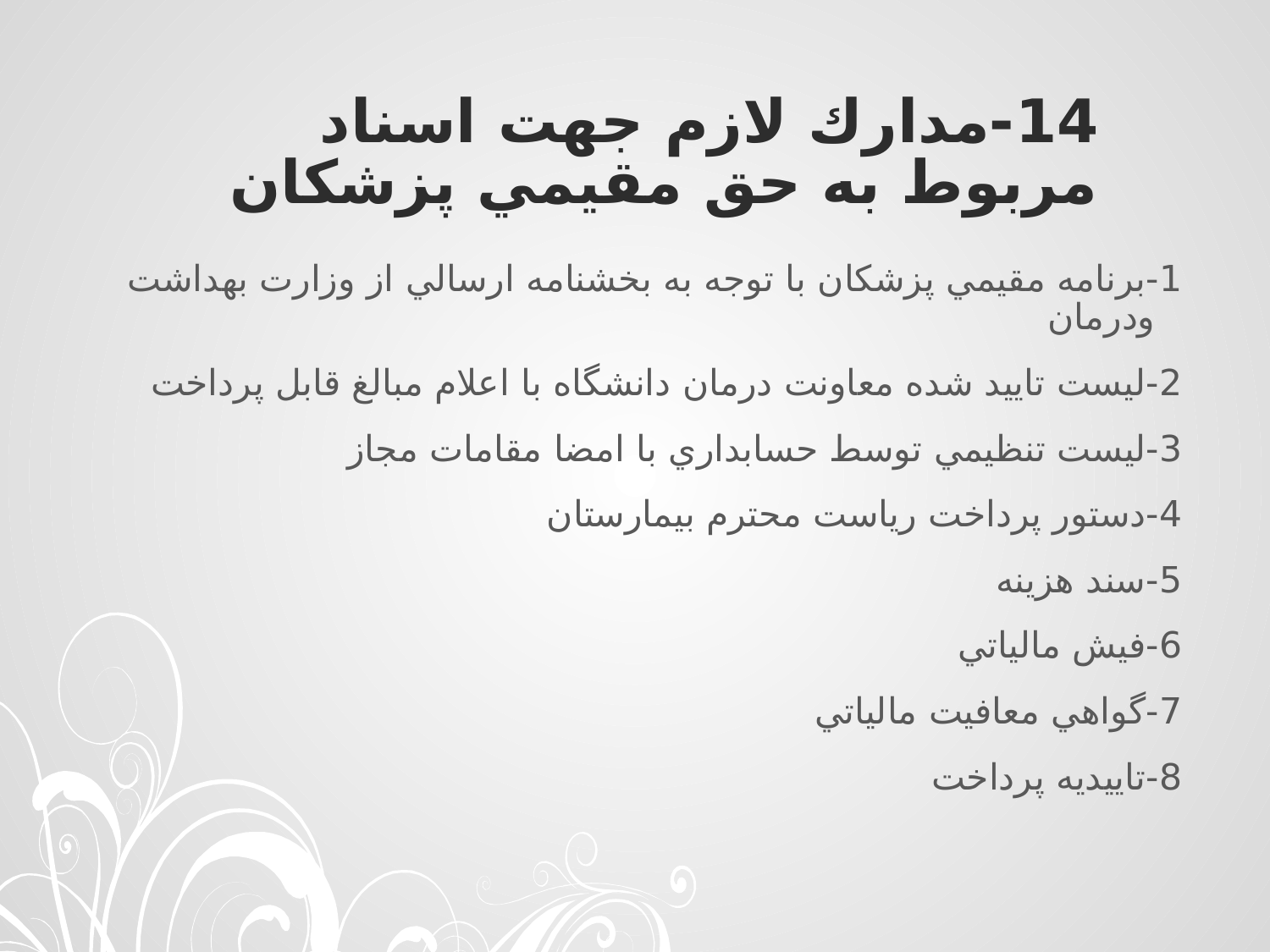

# 14-مدارك لازم جهت اسناد مربوط به حق مقيمي پزشكان
1-برنامه مقيمي پزشكان با توجه به بخشنامه ارسالي از وزارت بهداشت ودرمان
2-ليست تاييد شده معاونت درمان دانشگاه با اعلام مبالغ قابل پرداخت
3-ليست تنظيمي توسط حسابداري با امضا مقامات مجاز
4-دستور پرداخت رياست محترم بيمارستان
5-سند هزينه
6-فيش مالياتي
7-گواهي معافيت مالياتي
8-تاييديه پرداخت